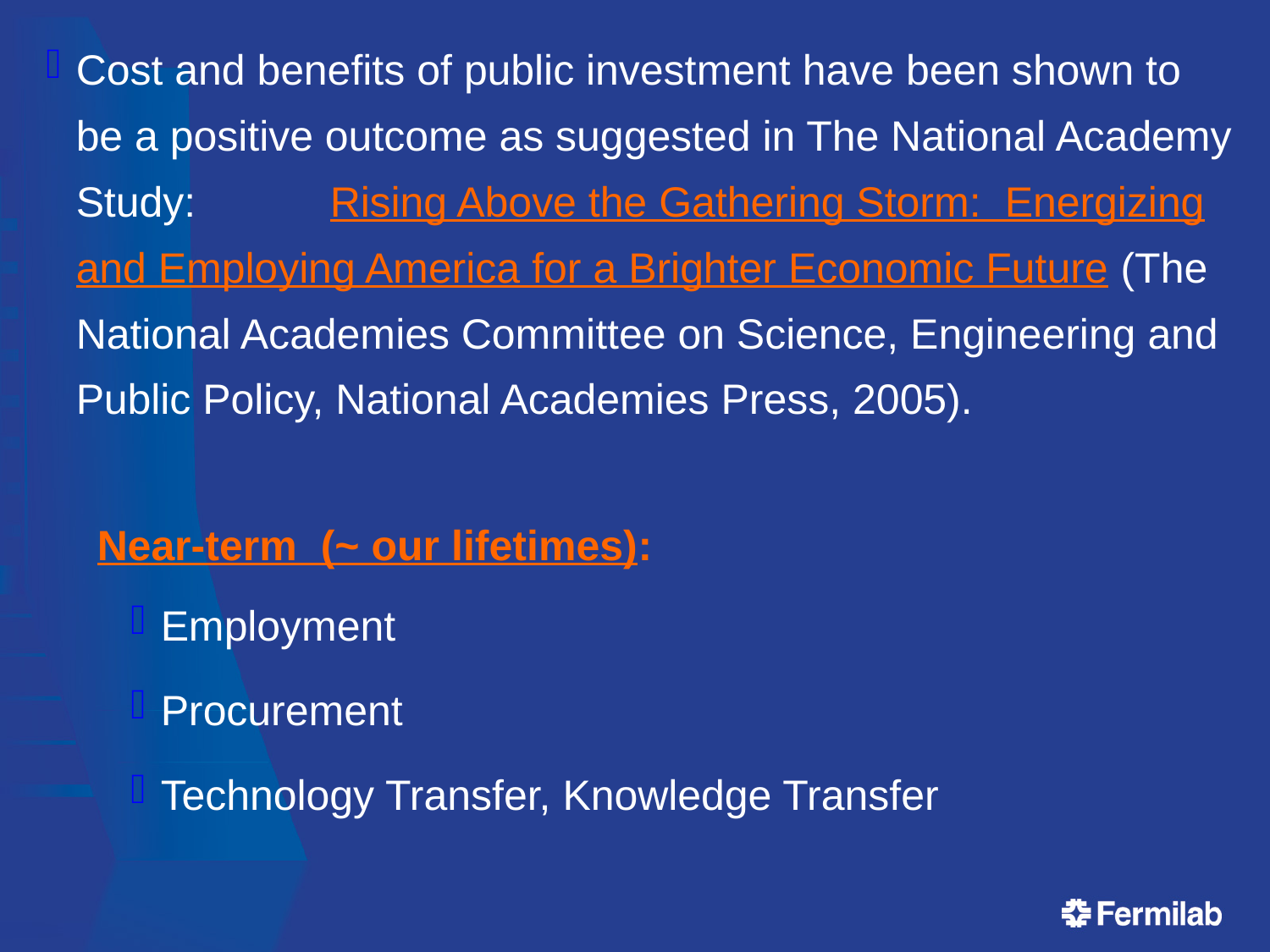

Cost and benefits of public investment have been shown to be a positive outcome as suggested in The National Academy Study: 	Rising Above the Gathering Storm:  Energizing and Employing America for a Brighter Economic Future (The National Academies Committee on Science, Engineering and Public Policy, National Academies Press, 2005).

Near-term  (~ our lifetimes):
Employment
Procurement
Technology Transfer, Knowledge Transfer